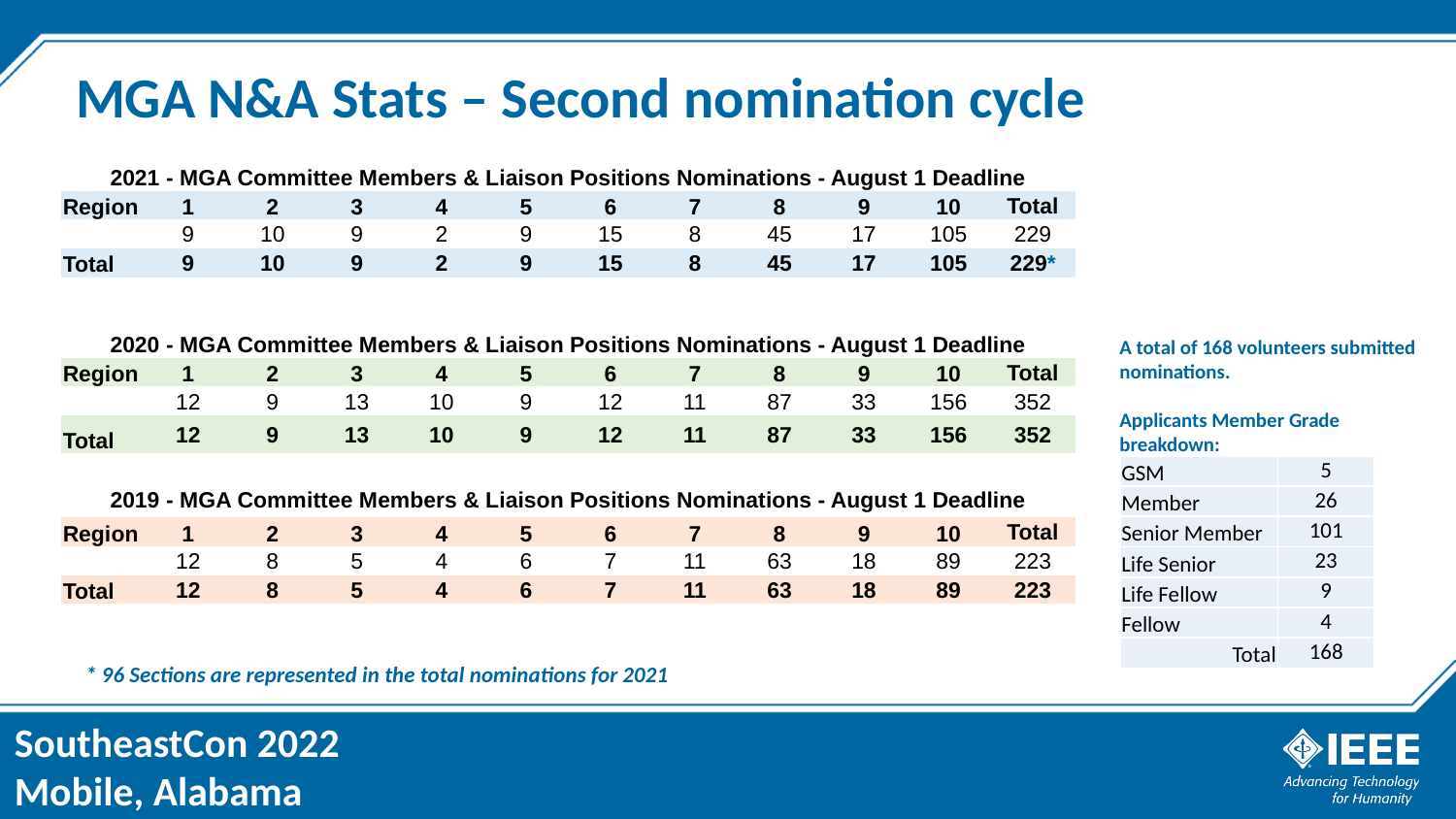

# MGA N&A Stats – Second nomination cycle
| 2021 - MGA Committee Members & Liaison Positions Nominations - August 1 Deadline |  |  |  |  |  |  |  |  |  |  |  |
| --- | --- | --- | --- | --- | --- | --- | --- | --- | --- | --- | --- |
| Region | 1 | 2 | 3 | 4 | 5 | 6 | 7 | 8 | 9 | 10 | Total |
|  | 9 | 10 | 9 | 2 | 9 | 15 | 8 | 45 | 17 | 105 | 229 |
| Total | 9 | 10 | 9 | 2 | 9 | 15 | 8 | 45 | 17 | 105 | 229\* |
|  |  |  |  |  |  |  |  |  |  |  |  |
|  |  |  |  |  |  |  |  |  |  |  |  |
| 2020 - MGA Committee Members & Liaison Positions Nominations - August 1 Deadline |  |  |  |  |  |  |  |  |  |  |  |
| Region | 1 | 2 | 3 | 4 | 5 | 6 | 7 | 8 | 9 | 10 | Total |
|  | 12 | 9 | 13 | 10 | 9 | 12 | 11 | 87 | 33 | 156 | 352 |
| Total | 12 | 9 | 13 | 10 | 9 | 12 | 11 | 87 | 33 | 156 | 352 |
|  |  |  |  |  |  |  |  |  |  |  |  |
| 2019 - MGA Committee Members & Liaison Positions Nominations - August 1 Deadline |  |  |  |  |  |  |  |  |  |  |  |
| Region | 1 | 2 | 3 | 4 | 5 | 6 | 7 | 8 | 9 | 10 | Total |
|  | 12 | 8 | 5 | 4 | 6 | 7 | 11 | 63 | 18 | 89 | 223 |
| Total | 12 | 8 | 5 | 4 | 6 | 7 | 11 | 63 | 18 | 89 | 223 |
A total of 168 volunteers submitted nominations.

Applicants Member Grade breakdown:
| GSM | 5 |
| --- | --- |
| Member | 26 |
| Senior Member | 101 |
| Life Senior | 23 |
| Life Fellow | 9 |
| Fellow | 4 |
| Total | 168 |
* 96 Sections are represented in the total nominations for 2021
40